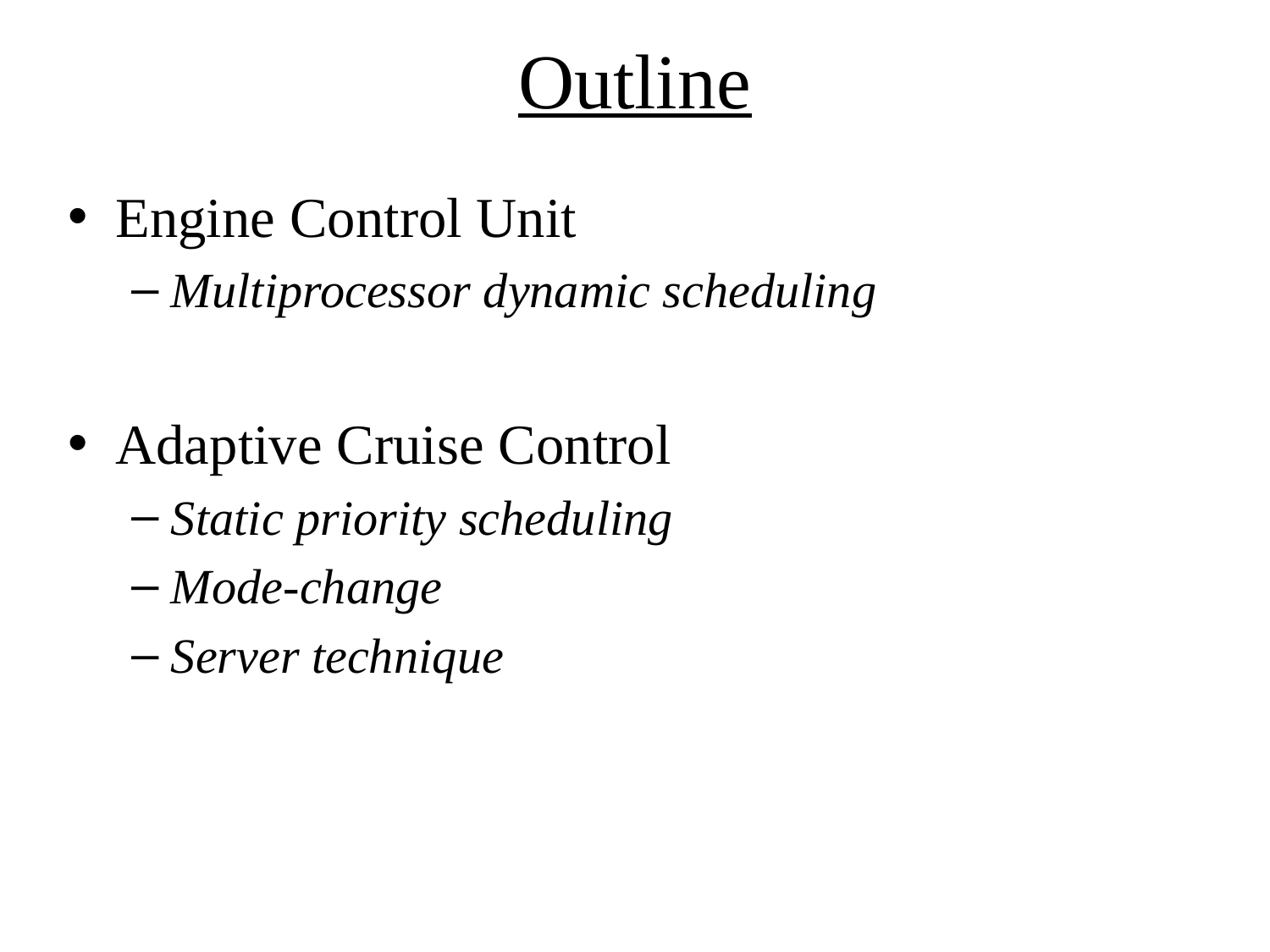

# Outline
Engine Control Unit
Multiprocessor dynamic scheduling

Adaptive Cruise Control
Static priority scheduling
Mode-change
Server technique